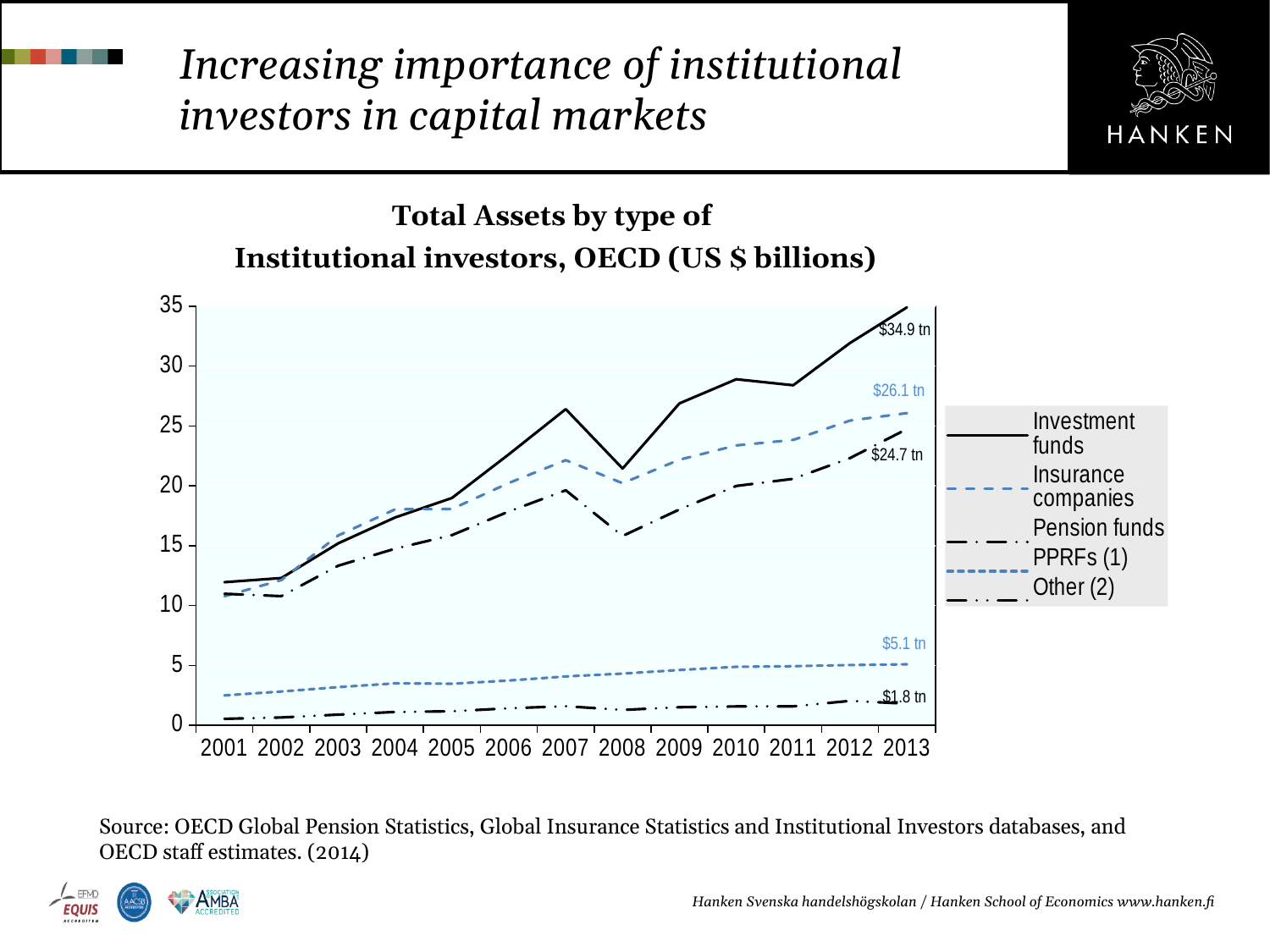

# Increasing importance of institutional investors in capital markets
Total Assets by type of
Institutional investors, OECD (US $ billions)

### Chart

| Category | Investment funds | Insurance companies | Pension funds | PPRFs (1) | Other (2) |
|---|---|---|---|---|---|
| 2001 | 11.956223984764183 | 10.784070346326795 | 10.988893979670598 | 2.503127293341744 | 0.5499520261409595 |
| 2002 | 12.300532676461808 | 12.134585243870221 | 10.790370611933891 | 2.8296282965334427 | 0.6605244361012996 |
| 2003 | 15.198236694068694 | 15.851625325507339 | 13.333319902907986 | 3.194589188423157 | 0.8985357536409384 |
| 2004 | 17.361608062080755 | 18.040599961668487 | 14.74988023013417 | 3.510500975421898 | 1.120437256341228 |
| 2005 | 18.99093189772408 | 18.07180020888359 | 15.885086198980078 | 3.479199476074855 | 1.1779658745990689 |
| 2006 | 22.636700582347245 | 20.23955986903563 | 17.864828893450635 | 3.7436042597430097 | 1.4308417271885923 |
| 2007 | 26.409193462433816 | 22.148506570138334 | 19.63228362058837 | 4.08667933111953 | 1.6018736888842557 |
| 2008 | 21.447004812148997 | 20.22430788485353 | 15.812897581344721 | 4.3250675984940905 | 1.293263412348613 |
| 2009 | 26.887708957913343 | 22.18587520452186 | 18.034037151864933 | 4.6252218334450665 | 1.518250355642204 |
| 2010 | 28.901572368769546 | 23.377498295112648 | 19.992972836984876 | 4.891276189741787 | 1.5852191473481558 |
| 2011 | 28.402684413518543 | 23.837290792296205 | 20.587912192460983 | 4.94388510554835 | 1.592024384479736 |
| 2012 | 31.932137438432434 | 25.453962322008298 | 22.32210347110401 | 5.036560559527731 | 2.0484139605138667 |
| 2013 | 34.90644579774837 | 26.075932384475283 | 24.74576390576151 | 5.101316325864405 | 1.8113230355469998 |
Source: OECD Global Pension Statistics, Global Insurance Statistics and Institutional Investors databases, and  OECD staff estimates. (2014)
Hanken Svenska handelshögskolan / Hanken School of Economics www.hanken.fi